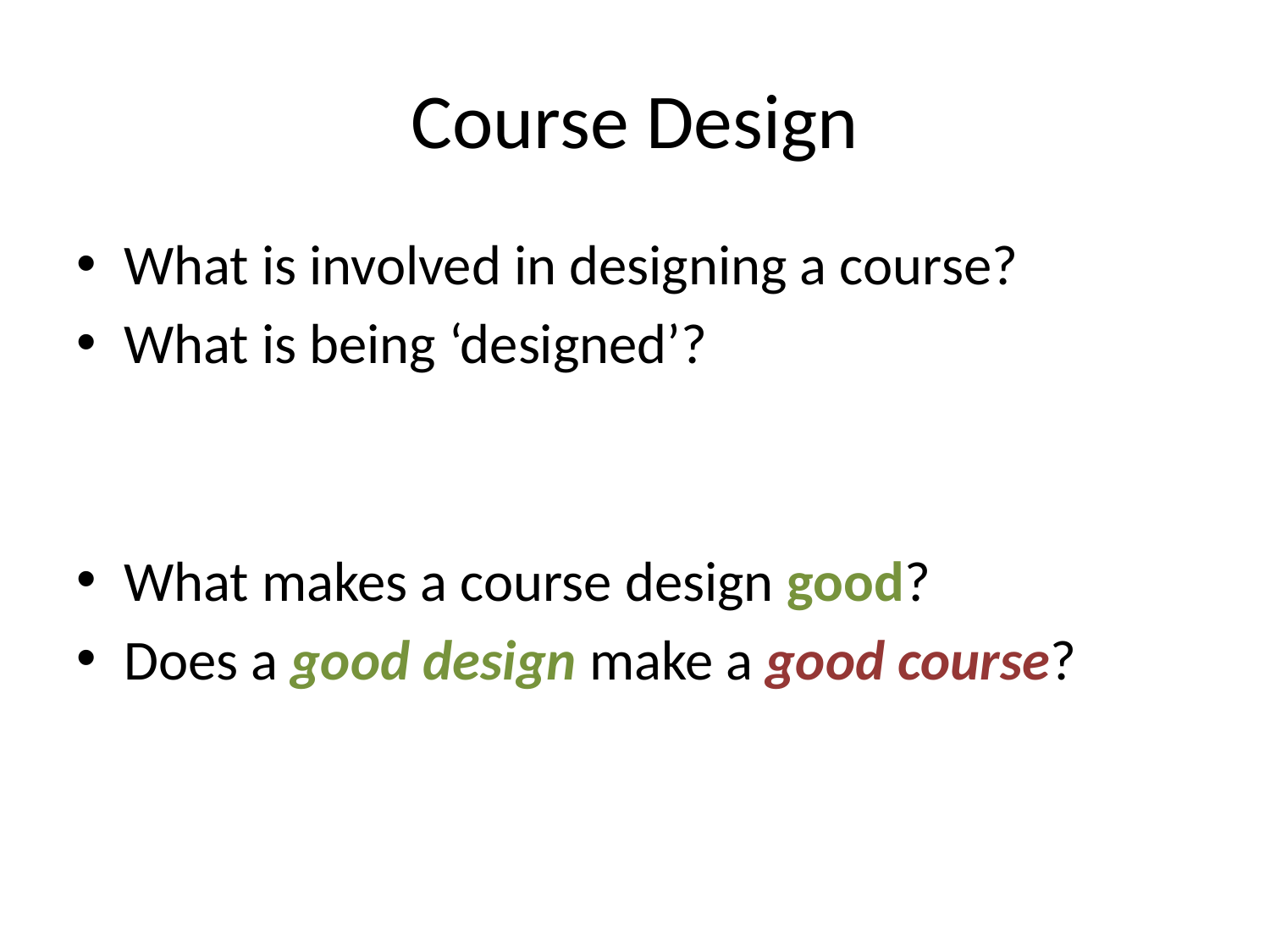

# Course Design
What is involved in designing a course?
What is being ‘designed’?

What makes a course design good?
Does a good design make a good course?